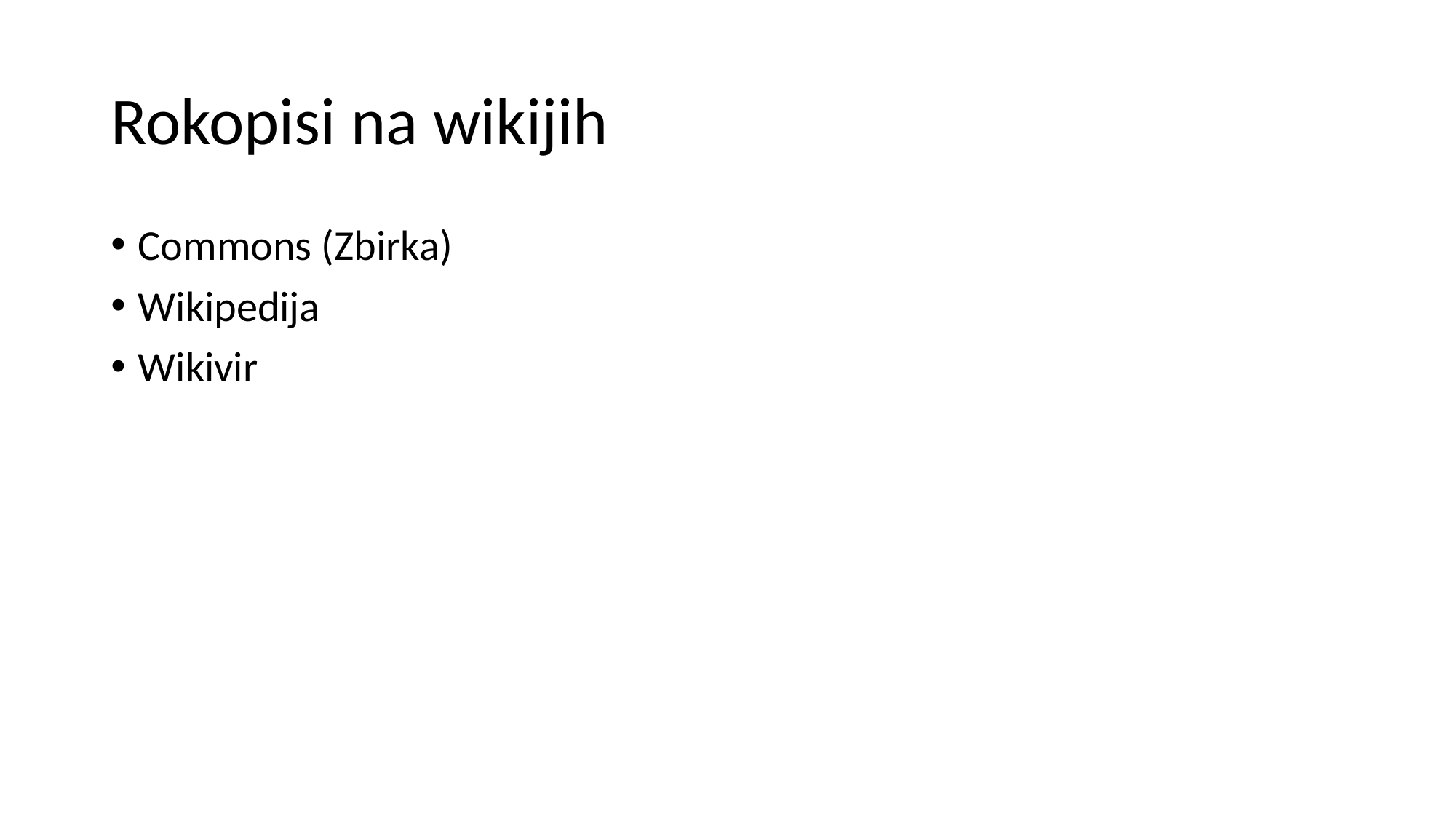

# Rokopisi na wikijih
Commons (Zbirka)
Wikipedija
Wikivir